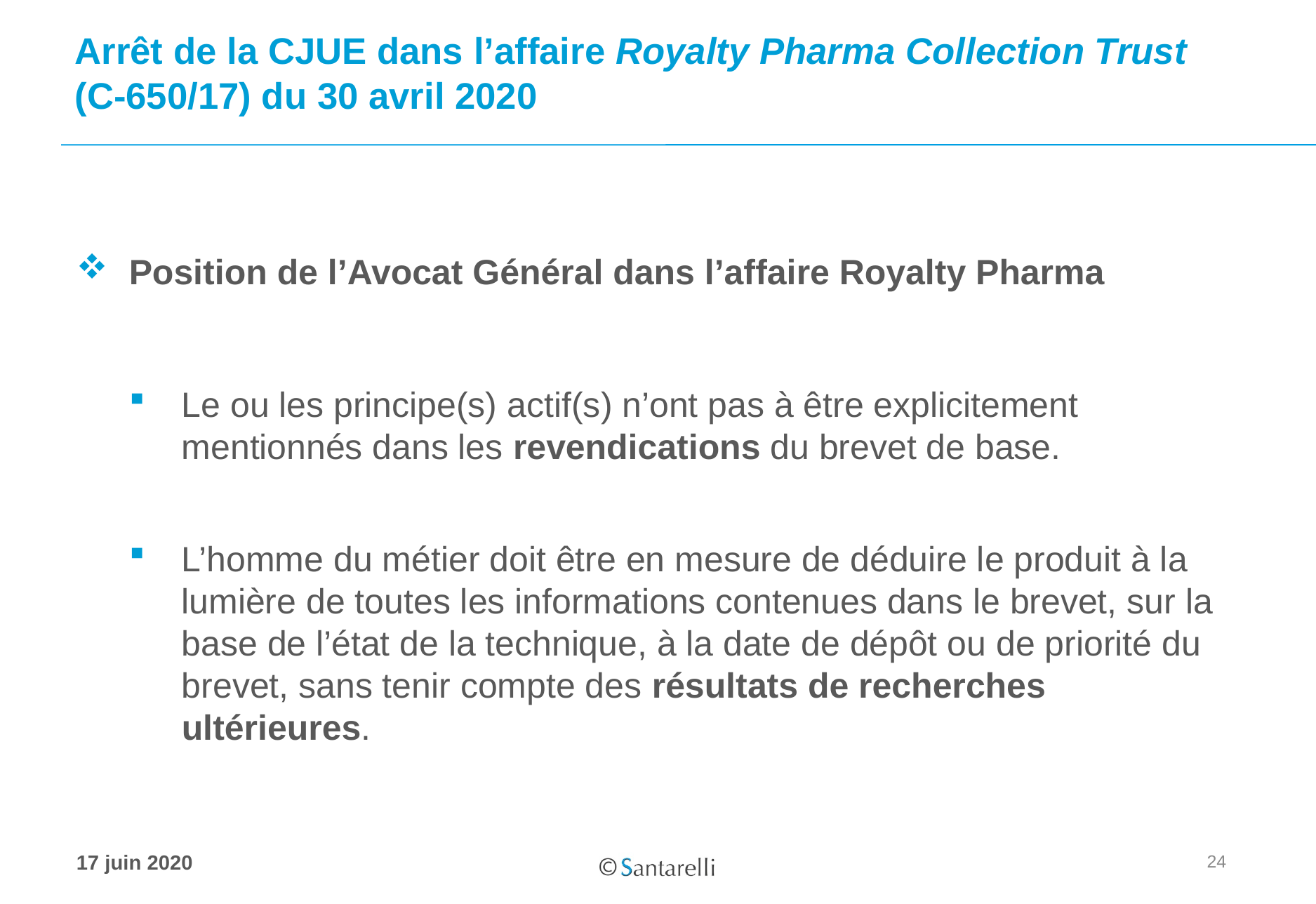

# Arrêt de la CJUE dans l’affaire Royalty Pharma Collection Trust (C-650/17) du 30 avril 2020

Position de l’Avocat Général dans l’affaire Royalty Pharma

Le ou les principe(s) actif(s) n’ont pas à être explicitement mentionnés dans les revendications du brevet de base.

L’homme du métier doit être en mesure de déduire le produit à la lumière de toutes les informations contenues dans le brevet, sur la base de l’état de la technique, à la date de dépôt ou de priorité du brevet, sans tenir compte des résultats de recherches ultérieures.

24
17 juin 2020